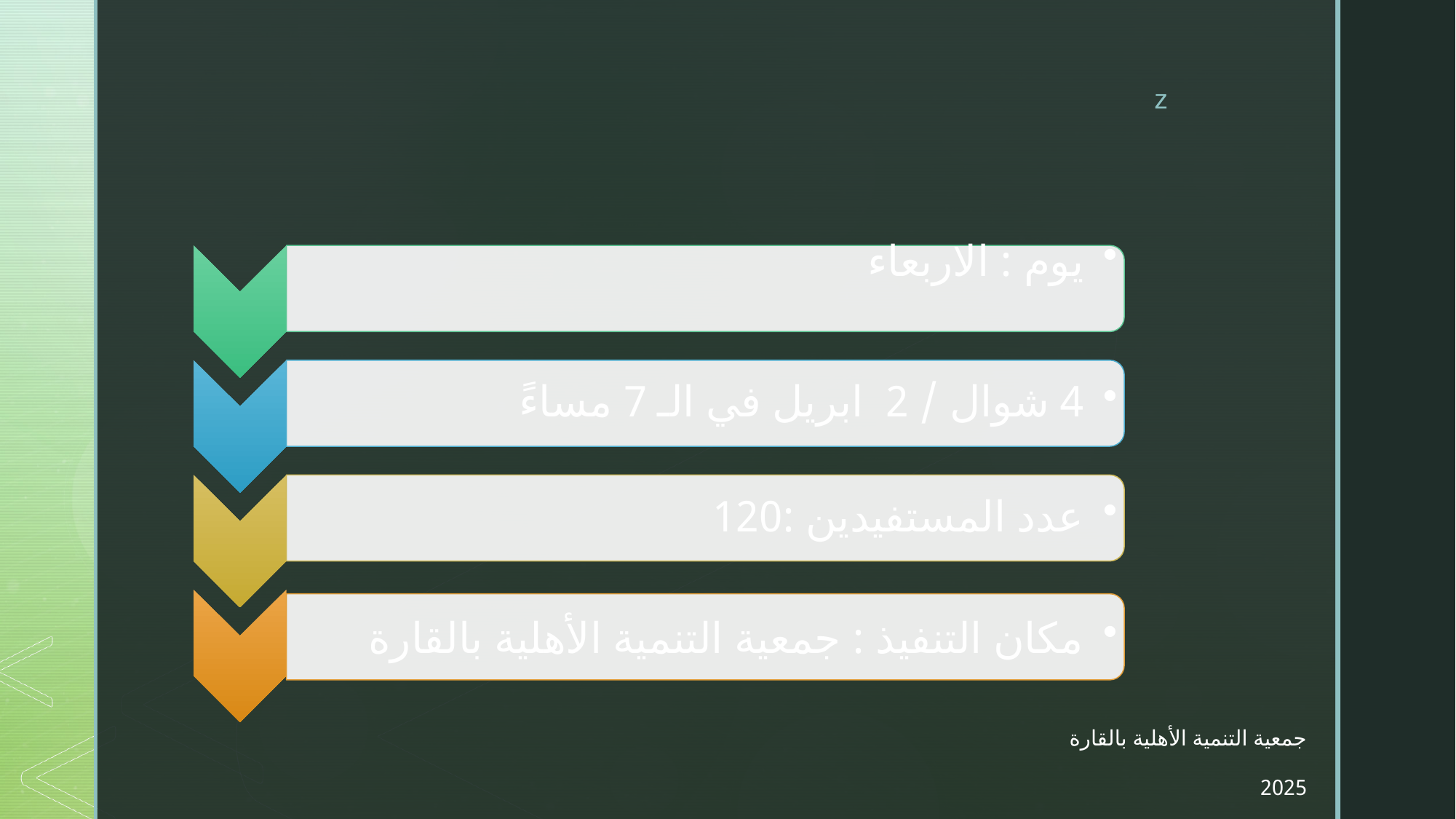

#

يوم : الاربعاء

4 شوال / 2  ابريل في الـ 7 مساءً

عدد المستفيدين :120

مكان التنفيذ : جمعية التنمية الأهلية بالقارة

جمعية التنمية الأهلية بالقارة
2025